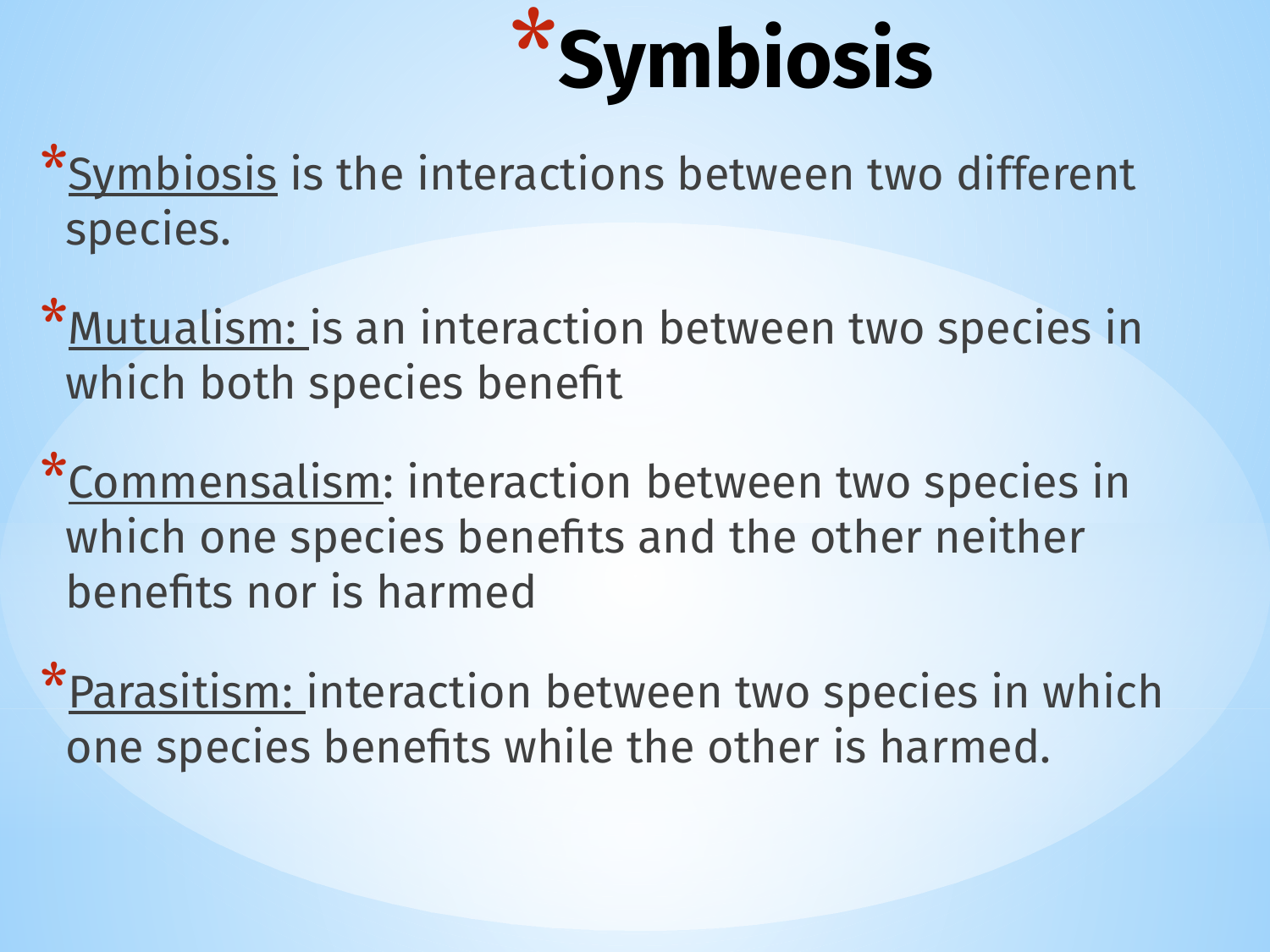

# Symbiosis
Symbiosis is the interactions between two different species.

Mutualism: is an interaction between two species in which both species benefit

Commensalism: interaction between two species in which one species benefits and the other neither benefits nor is harmed

Parasitism: interaction between two species in which one species benefits while the other is harmed.